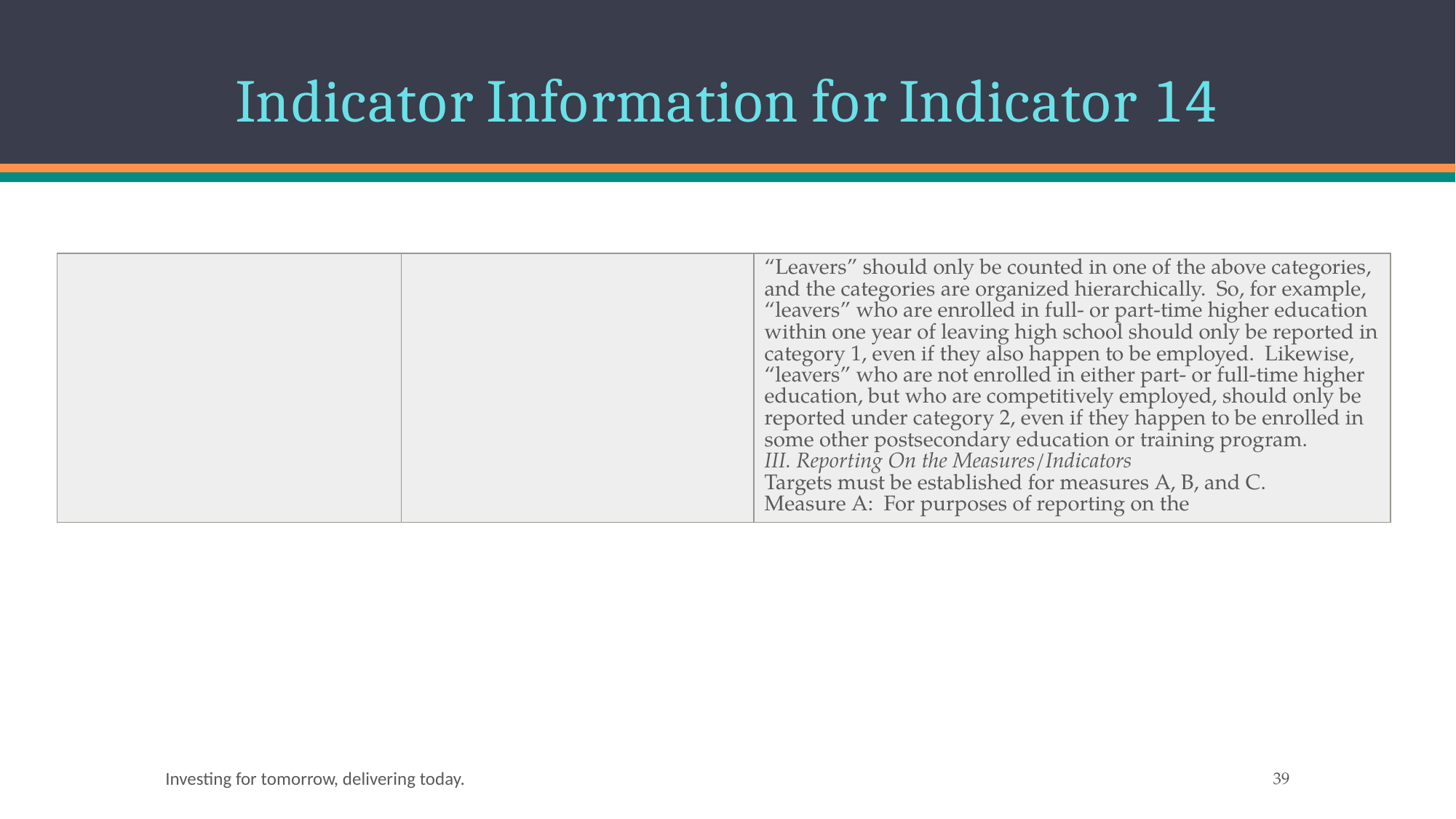

# Indicator Information for Indicator 14

|  |  | “Leavers” should only be counted in one of the above categories, and the categories are organized hierarchically. So, for example, “leavers” who are enrolled in full- or part-time higher education within one year of leaving high school should only be reported in category 1, even if they also happen to be employed. Likewise, “leavers” who are not enrolled in either part- or full-time higher education, but who are competitively employed, should only be reported under category 2, even if they happen to be enrolled in some other postsecondary education or training program. III. Reporting On the Measures/Indicators Targets must be established for measures A, B, and C. Measure A: For purposes of reporting on the |
| --- | --- | --- |
Investing for tomorrow, delivering today.
39